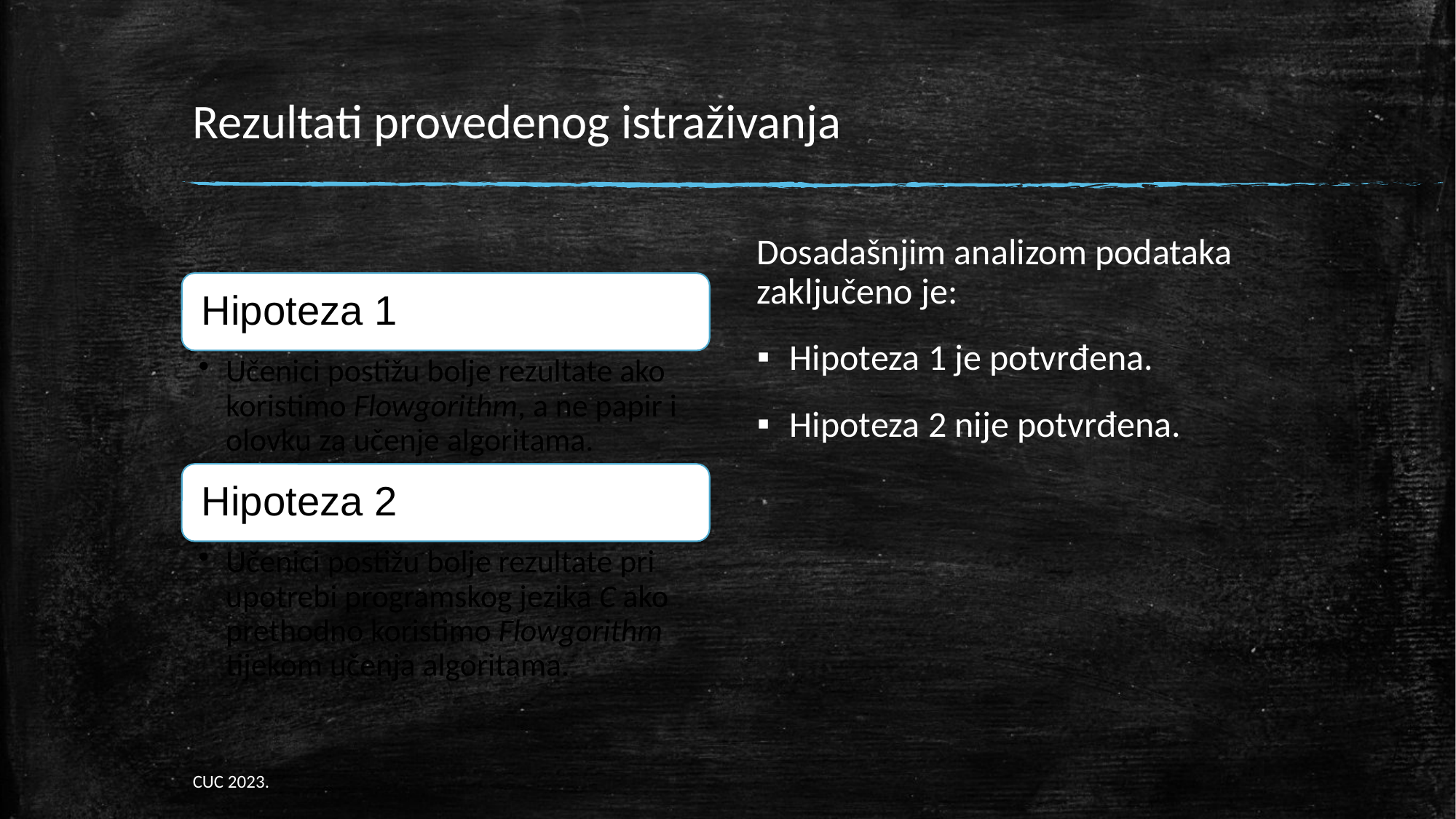

# Rezultati provedenog istraživanja
Hipoteza 1
Učenici postižu bolje rezultate ako koristimo Flowgorithm, a ne papir i olovku za učenje algoritama.
Hipoteza 2
Učenici postižu bolje rezultate pri upotrebi programskog jezika C ako prethodno koristimo Flowgorithm tijekom učenja algoritama.
Dosadašnjim analizom podataka zaključeno je:
Hipoteza 1 je potvrđena.
Hipoteza 2 nije potvrđena.
CUC 2023.